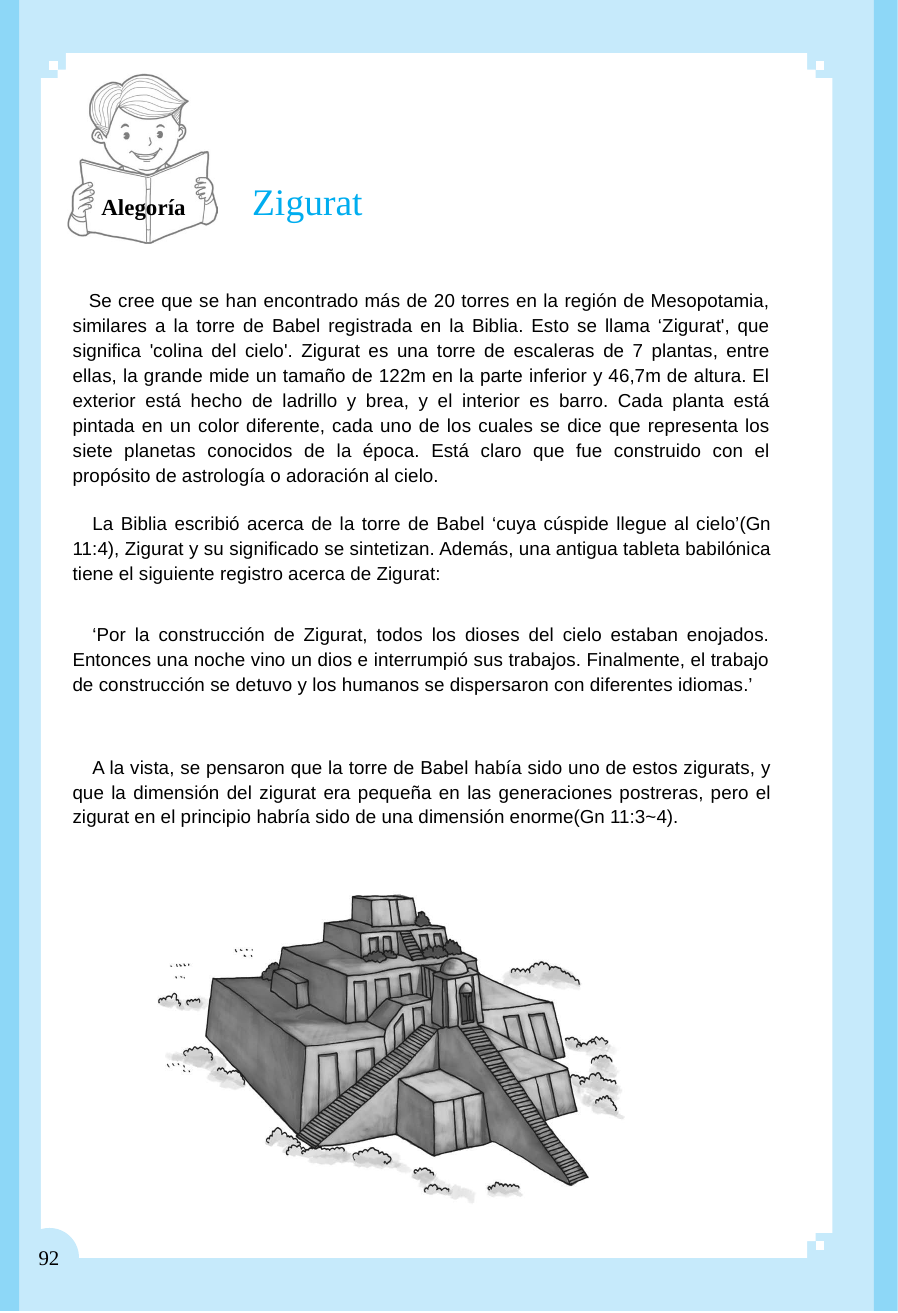

Alegoría
Zigurat
Se cree que se han encontrado más de 20 torres en la región de Mesopotamia, similares a la torre de Babel registrada en la Biblia. Esto se llama ‘Zigurat', que significa 'colina del cielo'. Zigurat es una torre de escaleras de 7 plantas, entre ellas, la grande mide un tamaño de 122m en la parte inferior y 46,7m de altura. El exterior está hecho de ladrillo y brea, y el interior es barro. Cada planta está pintada en un color diferente, cada uno de los cuales se dice que representa los siete planetas conocidos de la época. Está claro que fue construido con el propósito de astrología o adoración al cielo.
La Biblia escribió acerca de la torre de Babel ‘cuya cúspide llegue al cielo’(Gn 11:4), Zigurat y su significado se sintetizan. Además, una antigua tableta babilónica tiene el siguiente registro acerca de Zigurat:
‘Por la construcción de Zigurat, todos los dioses del cielo estaban enojados. Entonces una noche vino un dios e interrumpió sus trabajos. Finalmente, el trabajo de construcción se detuvo y los humanos se dispersaron con diferentes idiomas.’
A la vista, se pensaron que la torre de Babel había sido uno de estos zigurats, y que la dimensión del zigurat era pequeña en las generaciones postreras, pero el zigurat en el principio habría sido de una dimensión enorme(Gn 11:3~4).

92